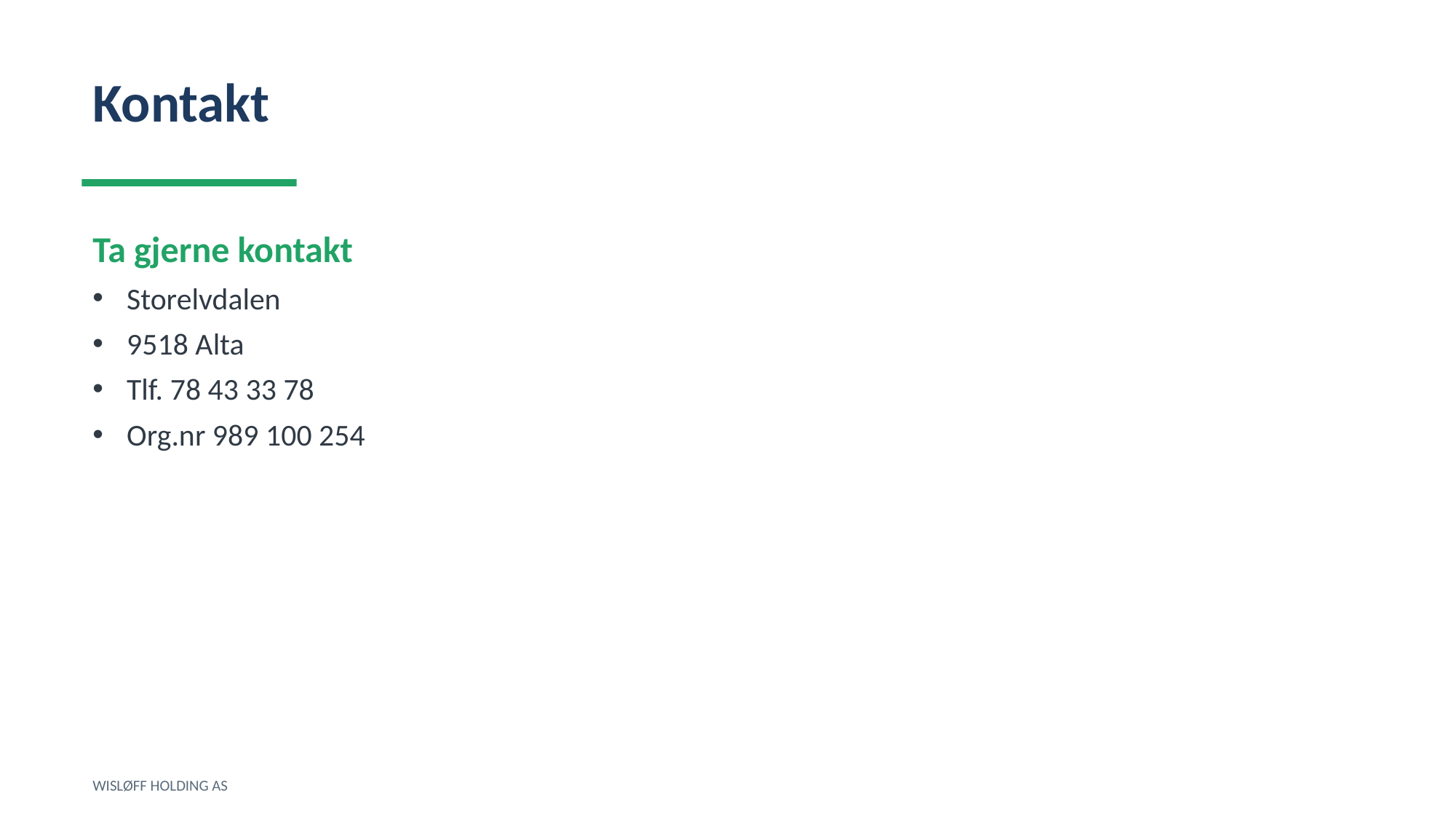

Kontakt

Ta gjerne kontakt
Storelvdalen
9518 Alta
Tlf. 78 43 33 78
Org.nr 989 100 254
WISLØFF HOLDING AS